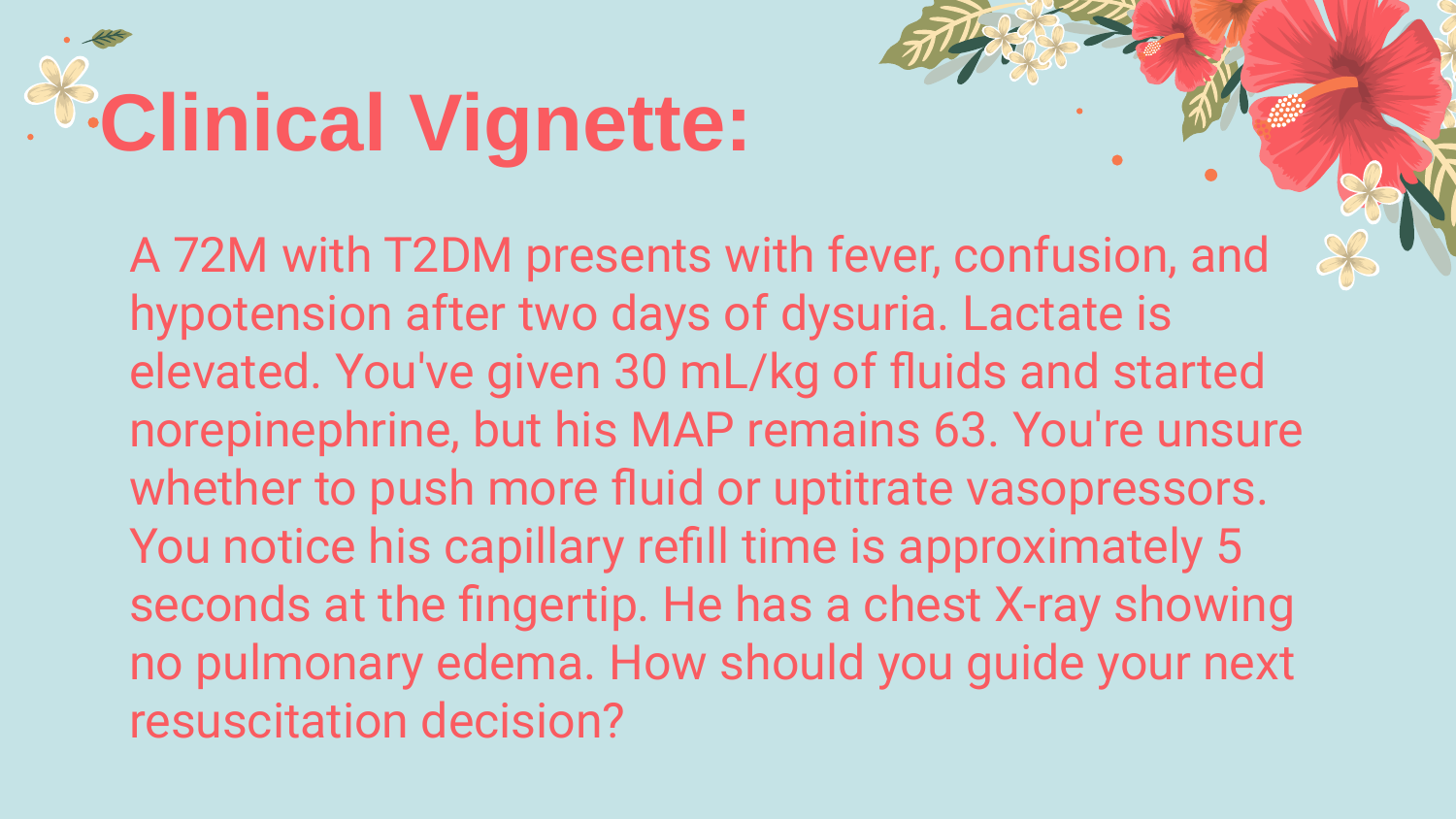

# Clinical Vignette:
A 72M with T2DM presents with fever, confusion, and hypotension after two days of dysuria. Lactate is elevated. You've given 30 mL/kg of fluids and started norepinephrine, but his MAP remains 63. You're unsure whether to push more fluid or uptitrate vasopressors. You notice his capillary refill time is approximately 5 seconds at the fingertip. He has a chest X-ray showing no pulmonary edema. How should you guide your next resuscitation decision?